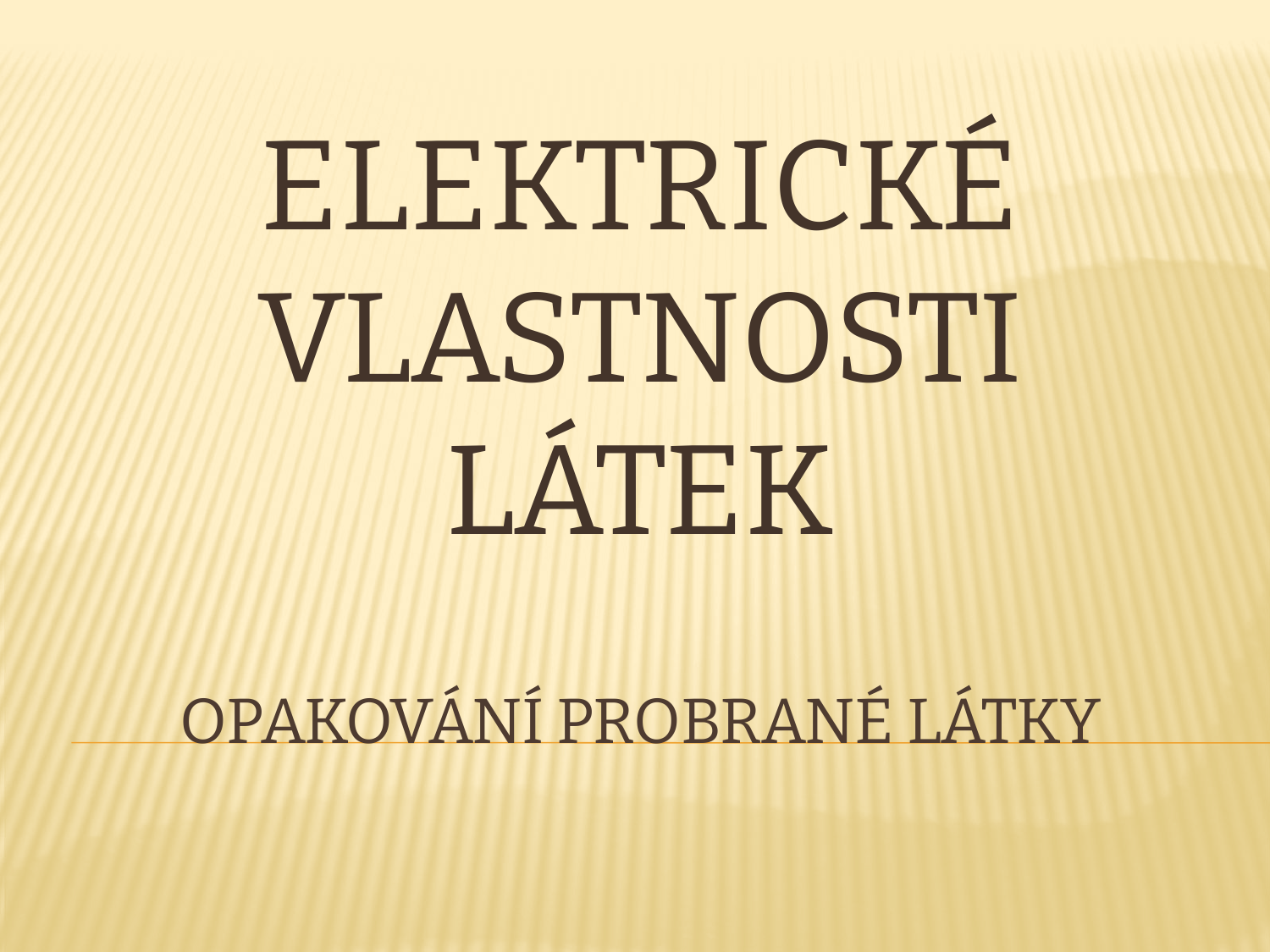

ELEKTRICKÉ VLASTNOSTI LÁTEK
# Opakování probrané látky